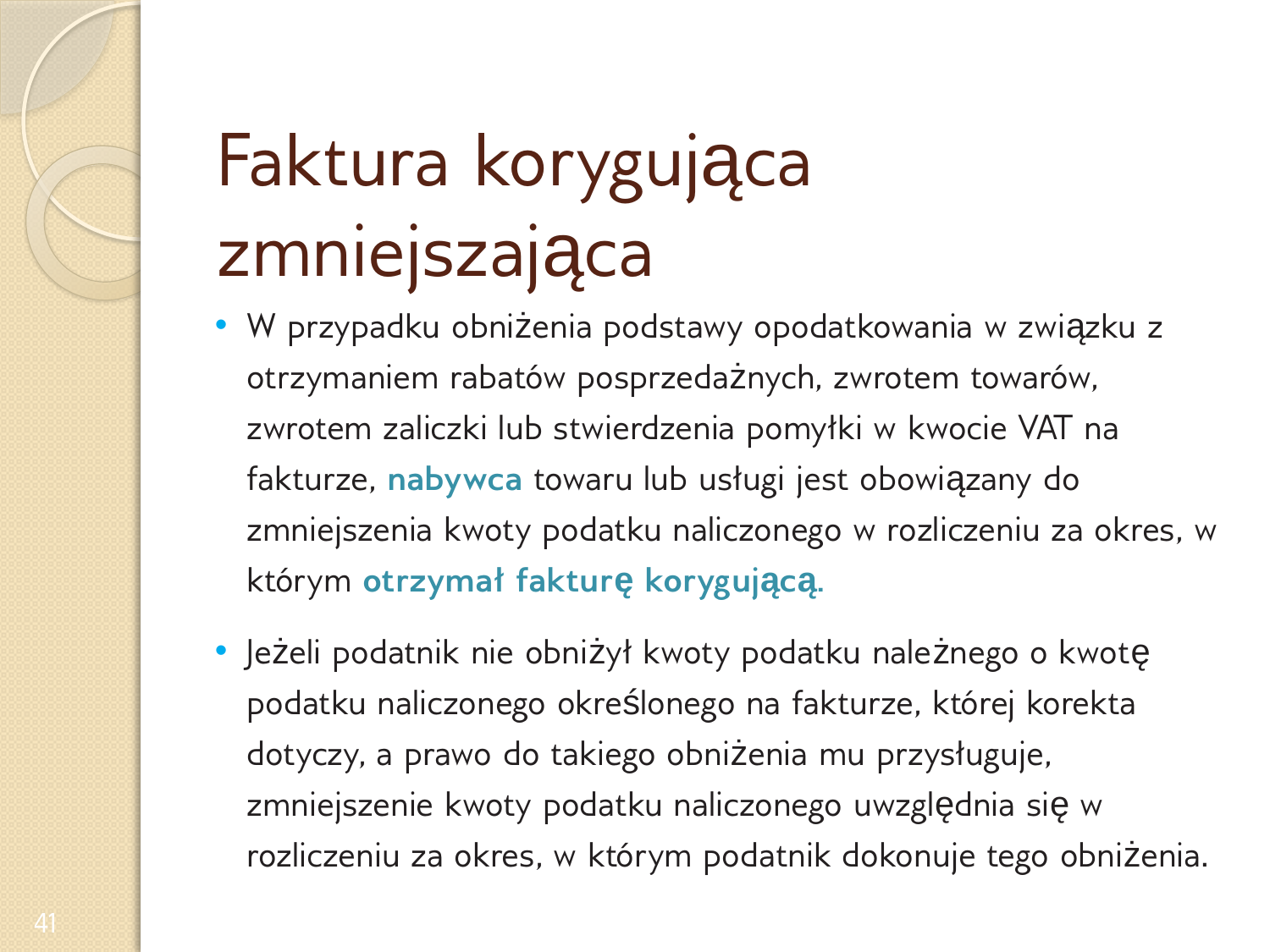

# Faktura korygująca zmniejszająca
W przypadku obniżenia podstawy opodatkowania w związku z otrzymaniem rabatów posprzedażnych, zwrotem towarów, zwrotem zaliczki lub stwierdzenia pomyłki w kwocie VAT na fakturze, nabywca towaru lub usługi jest obowiązany do zmniejszenia kwoty podatku naliczonego w rozliczeniu za okres, w którym otrzymał fakturę korygującą.
Jeżeli podatnik nie obniżył kwoty podatku należnego o kwotę podatku naliczonego określonego na fakturze, której korekta dotyczy, a prawo do takiego obniżenia mu przysługuje, zmniejszenie kwoty podatku naliczonego uwzględnia się w rozliczeniu za okres, w którym podatnik dokonuje tego obniżenia.
41